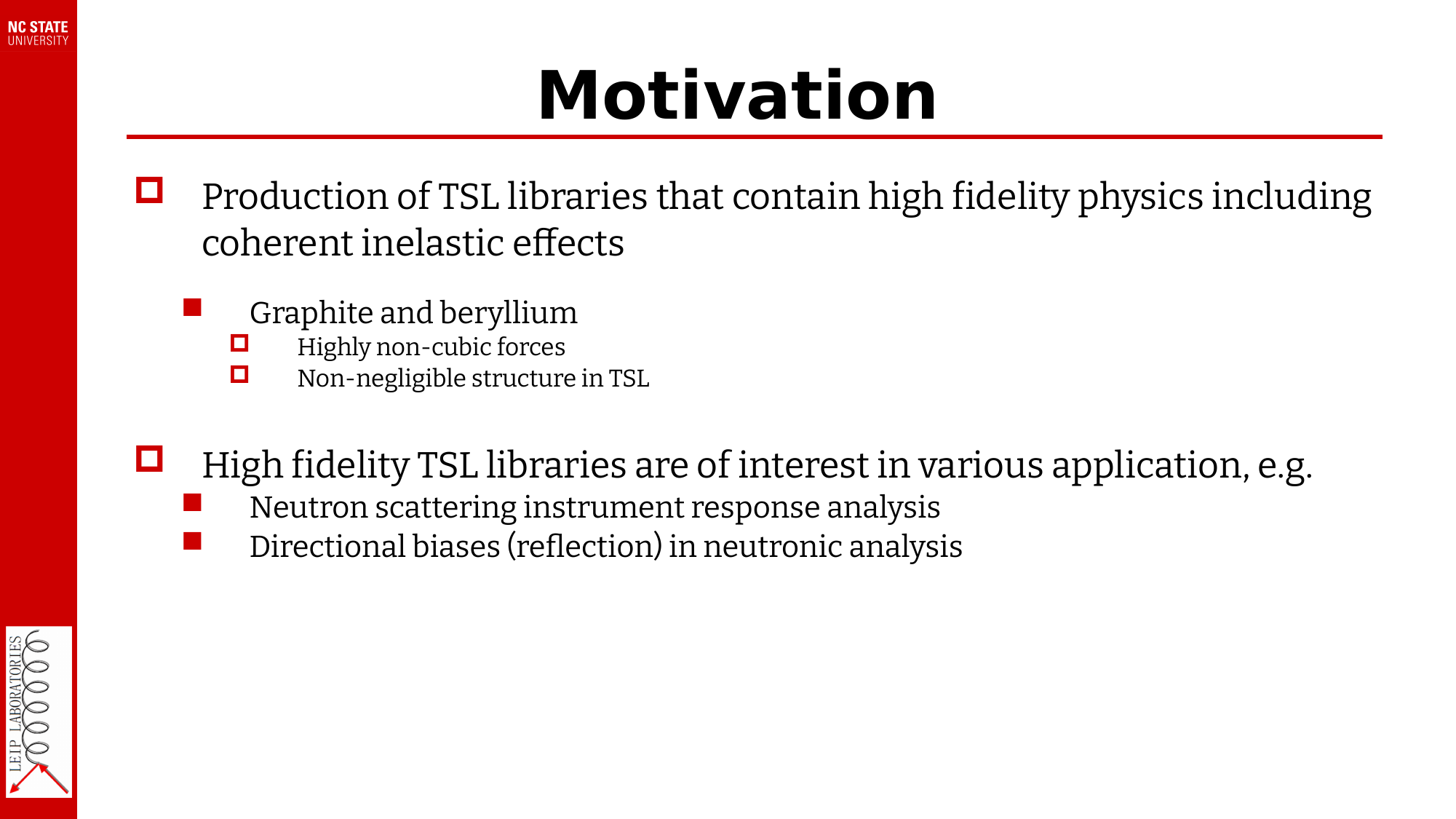

Motivation
Production of TSL libraries that contain high fidelity physics including coherent inelastic effects

Graphite and beryllium
Highly non-cubic forces
Non-negligible structure in TSL

High fidelity TSL libraries are of interest in various application, e.g.
Neutron scattering instrument response analysis
Directional biases (reflection) in neutronic analysis